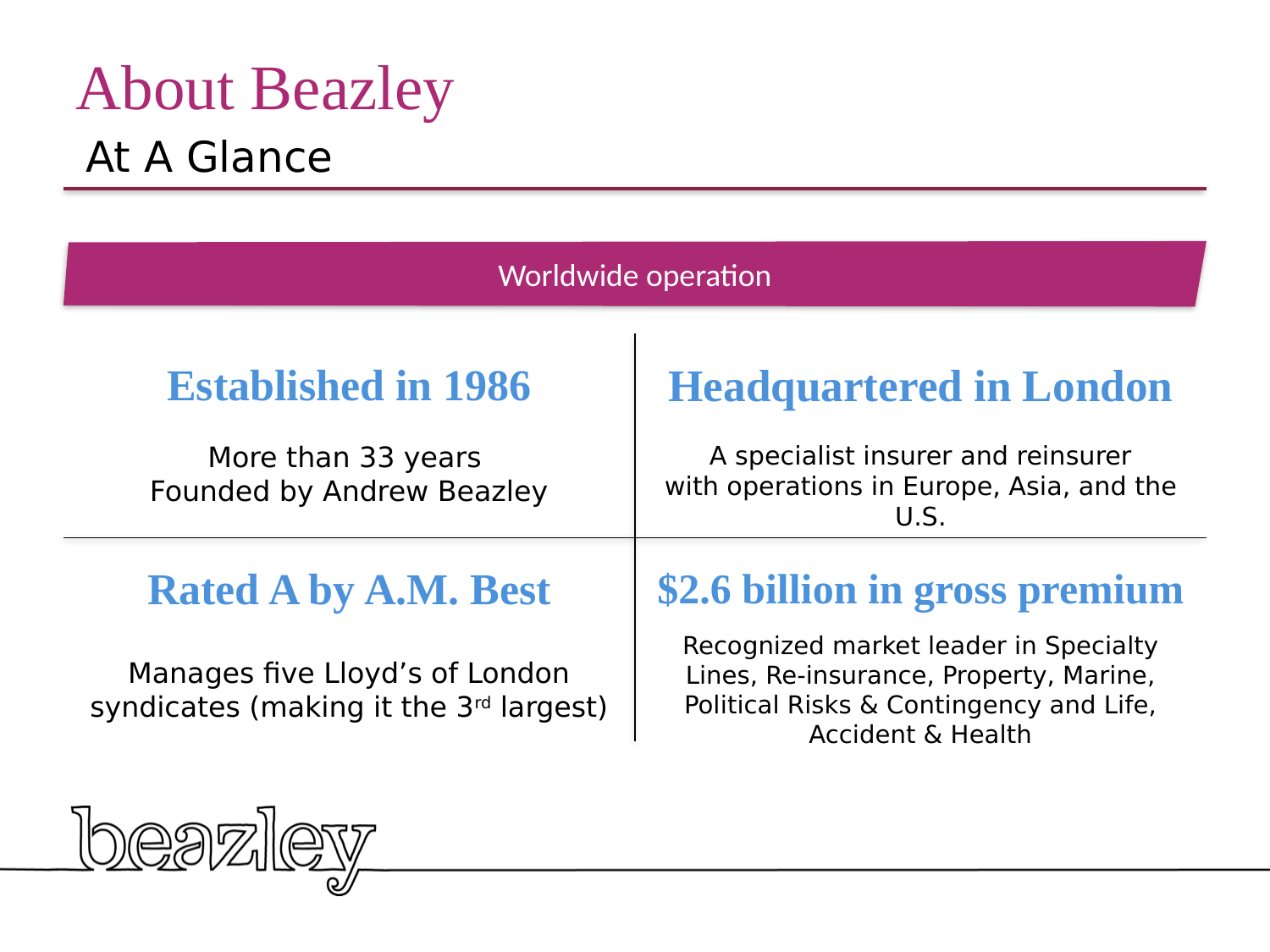

# About Beazley
At A Glance
Worldwide operation
Established in 1986
Headquartered in London
More than 33 years
Founded by Andrew Beazley
A specialist insurer and reinsurer
with operations in Europe, Asia, and the U.S.
Rated A by A.M. Best
$2.6 billion in gross premium
Manages five Lloyd’s of London syndicates (making it the 3rd largest)
Recognized market leader in Specialty Lines, Re-insurance, Property, Marine, Political Risks & Contingency and Life, Accident & Health